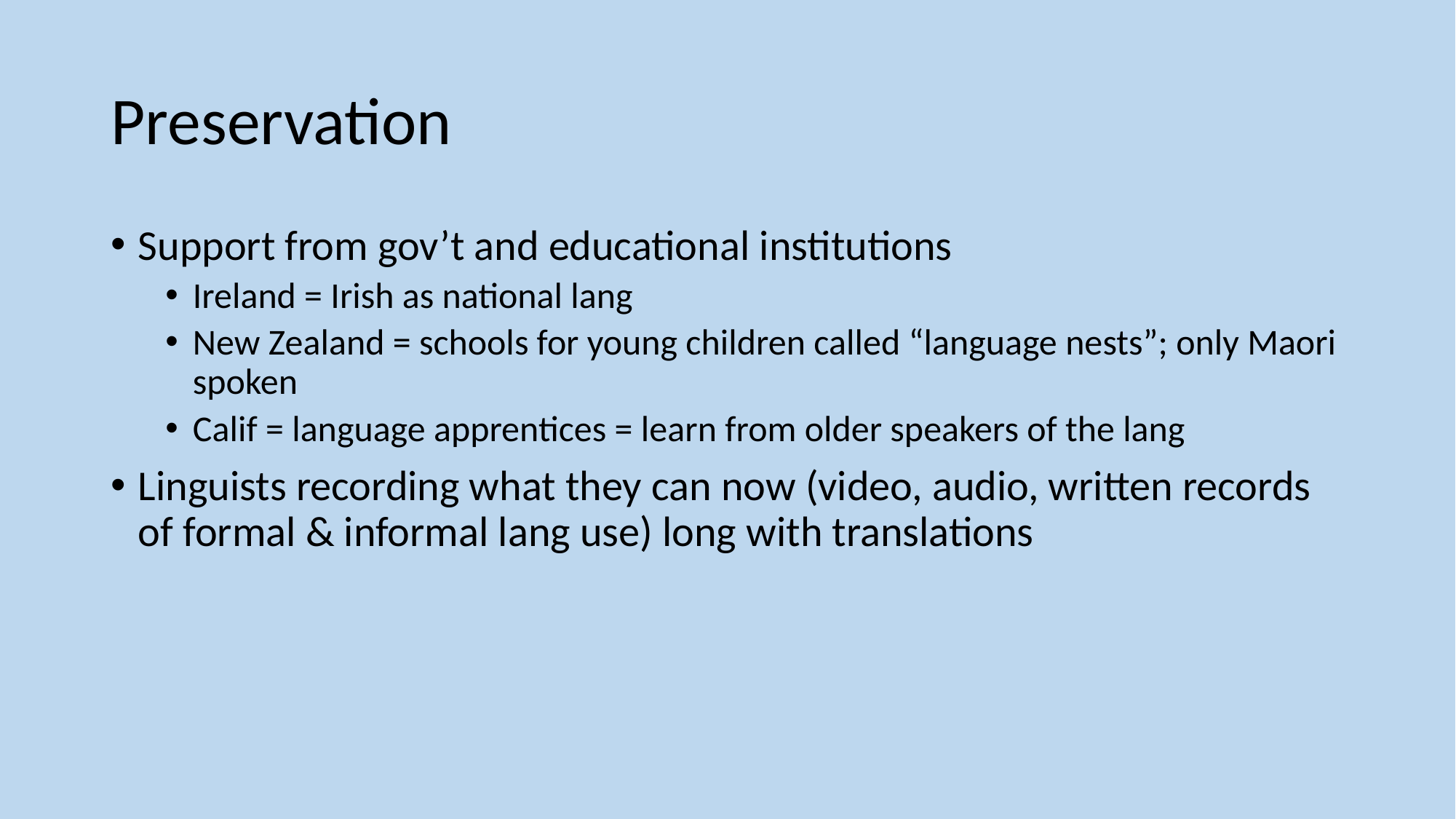

# Preservation
Support from gov’t and educational institutions
Ireland = Irish as national lang
New Zealand = schools for young children called “language nests”; only Maori spoken
Calif = language apprentices = learn from older speakers of the lang
Linguists recording what they can now (video, audio, written records of formal & informal lang use) long with translations